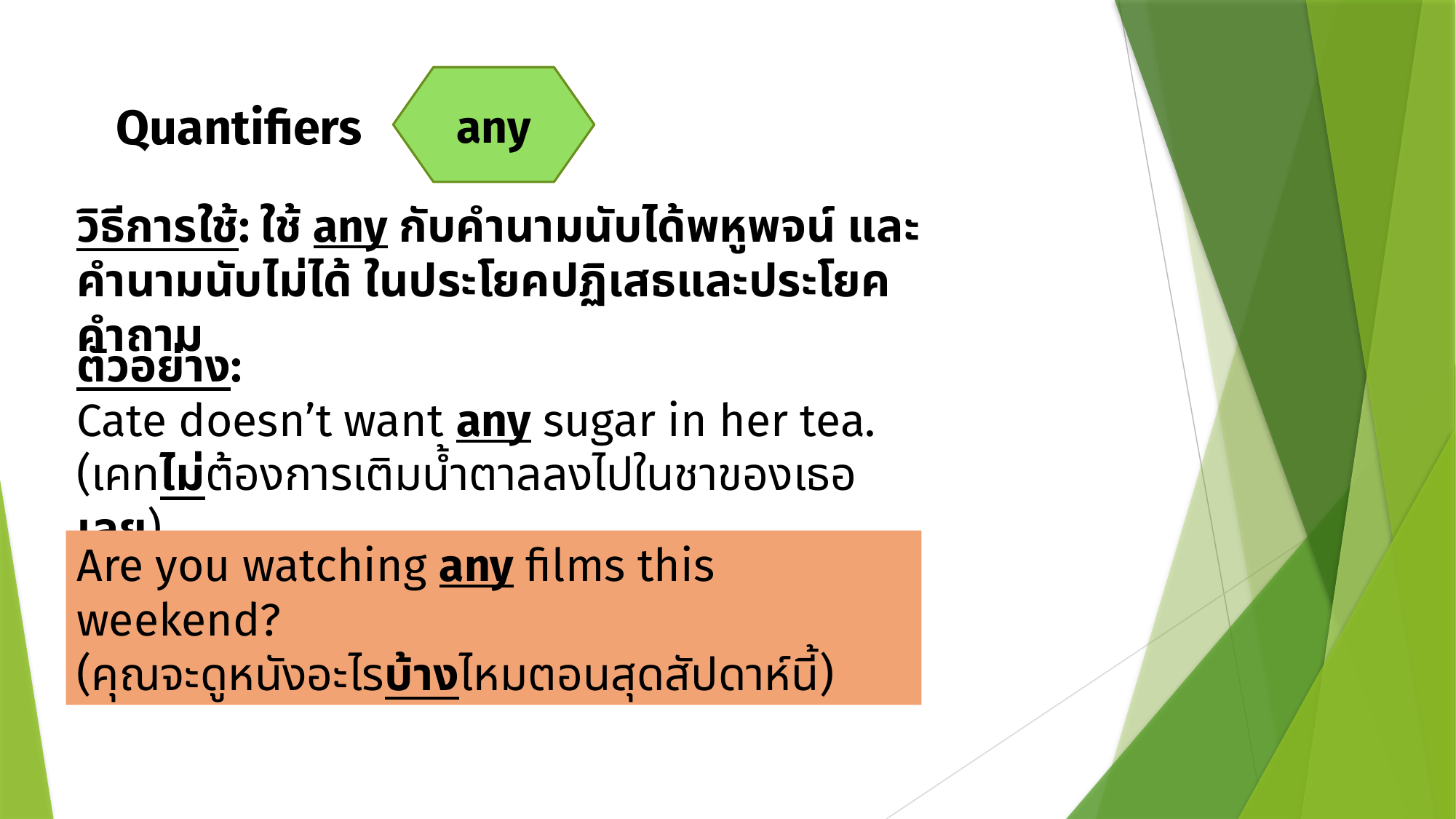

any
Quantifiers
วิธีการใช้: ใช้ any กับคำนามนับได้พหูพจน์ และคำนามนับไม่ได้ ในประโยคปฏิเสธและประโยคคำถาม
ตัวอย่าง:
Cate doesn’t want any sugar in her tea.
(เคทไม่ต้องการเติมน้ำตาลลงไปในชาของเธอเลย)
Are you watching any films this weekend?
(คุณจะดูหนังอะไรบ้างไหมตอนสุดสัปดาห์นี้)